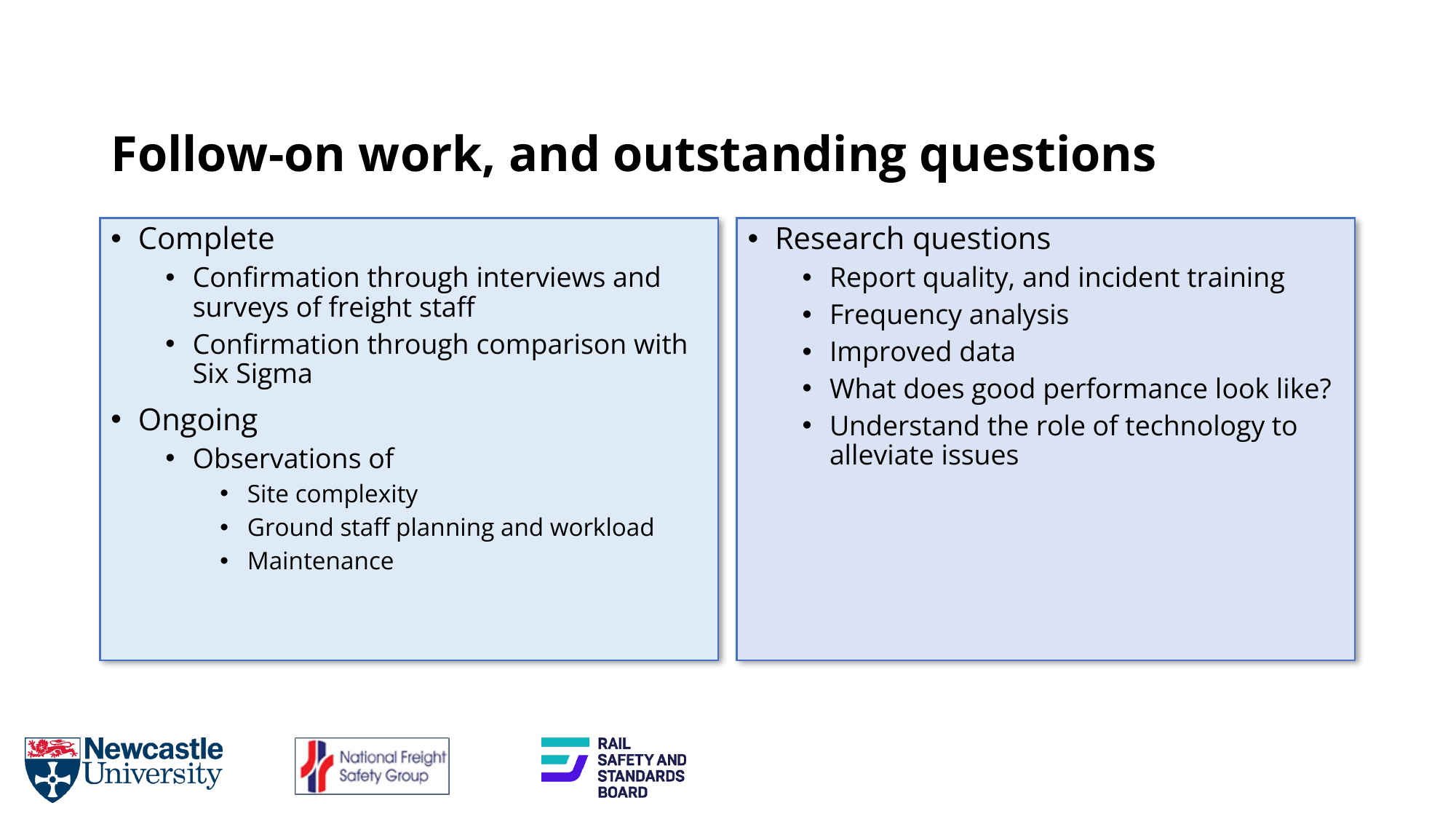

# Follow-on work, and outstanding questions
Complete
Confirmation through interviews and surveys of freight staff
Confirmation through comparison with Six Sigma
Ongoing
Observations of
Site complexity
Ground staff planning and workload
Maintenance
Research questions
Report quality, and incident training
Frequency analysis
Improved data
What does good performance look like?
Understand the role of technology to alleviate issues